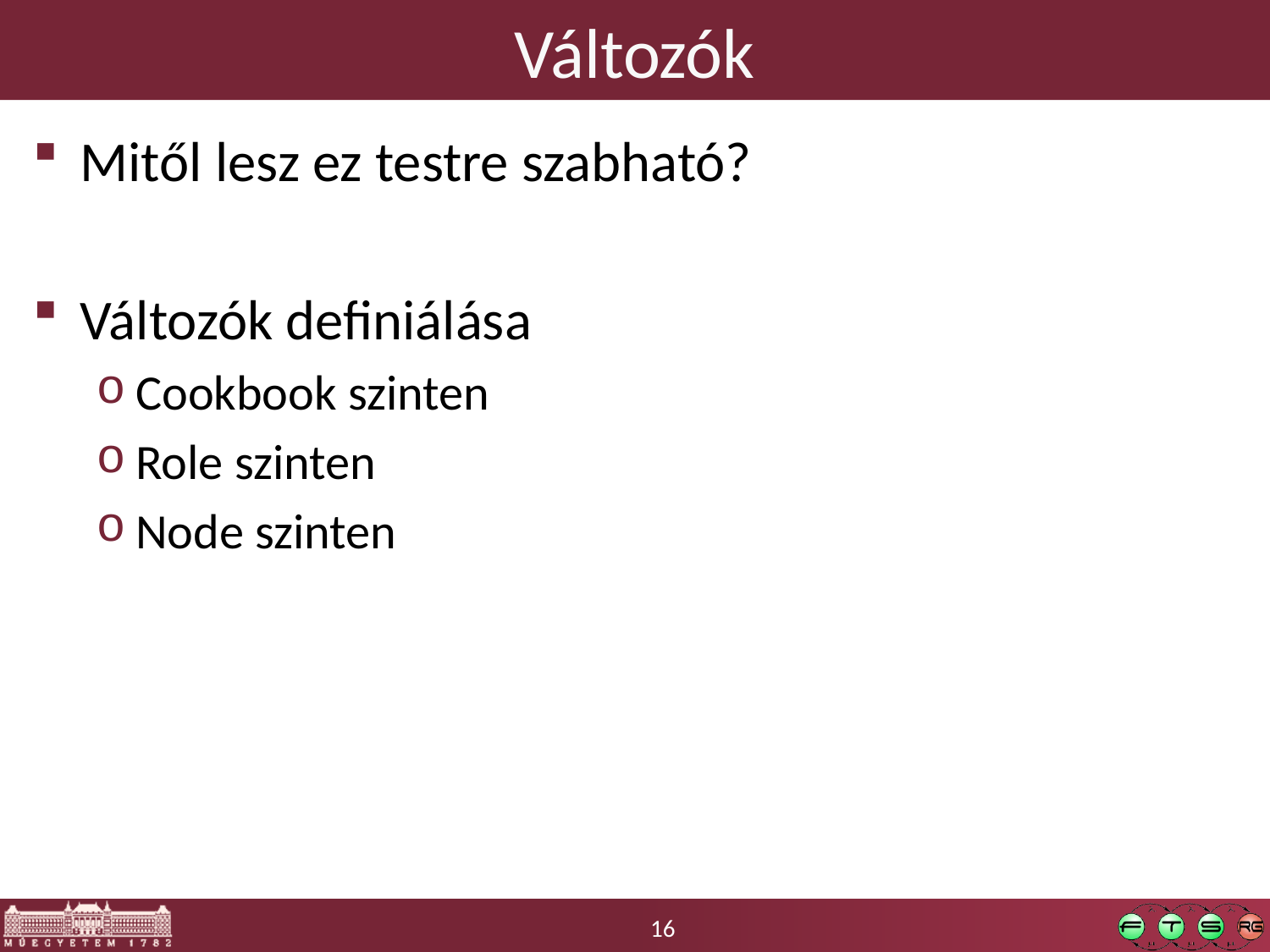

# Változók
Mitől lesz ez testre szabható?

Változók definiálása
Cookbook szinten
Role szinten
Node szinten